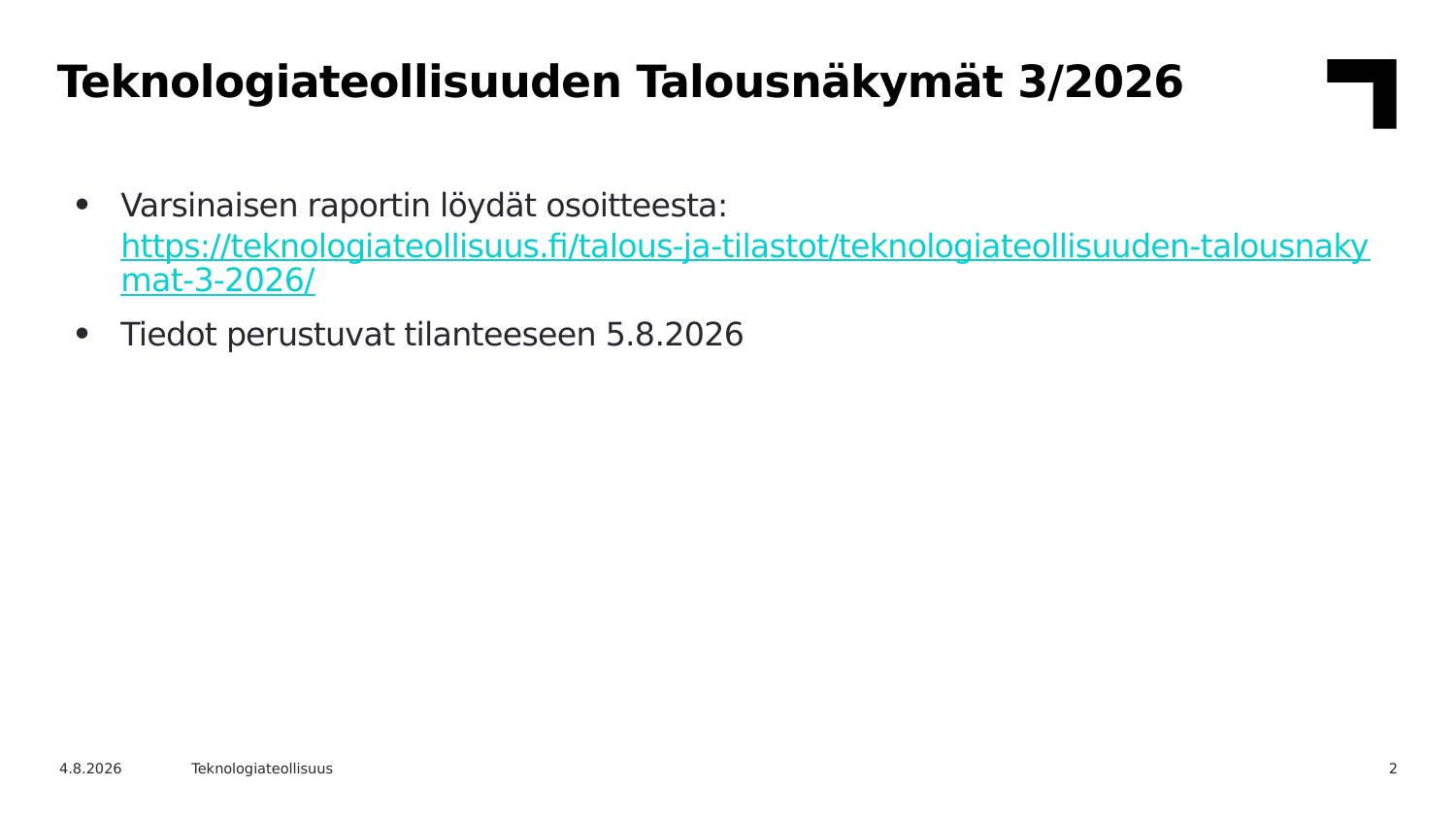

Teknologiateollisuuden Talousnäkymät 3/2026

Varsinaisen raportin löydät osoitteesta: https://teknologiateollisuus.fi/talous-ja-tilastot/teknologiateollisuuden-talousnakymat-3-2026/
Tiedot perustuvat tilanteeseen 5.8.2026

4.8.2026
Teknologiateollisuus
2